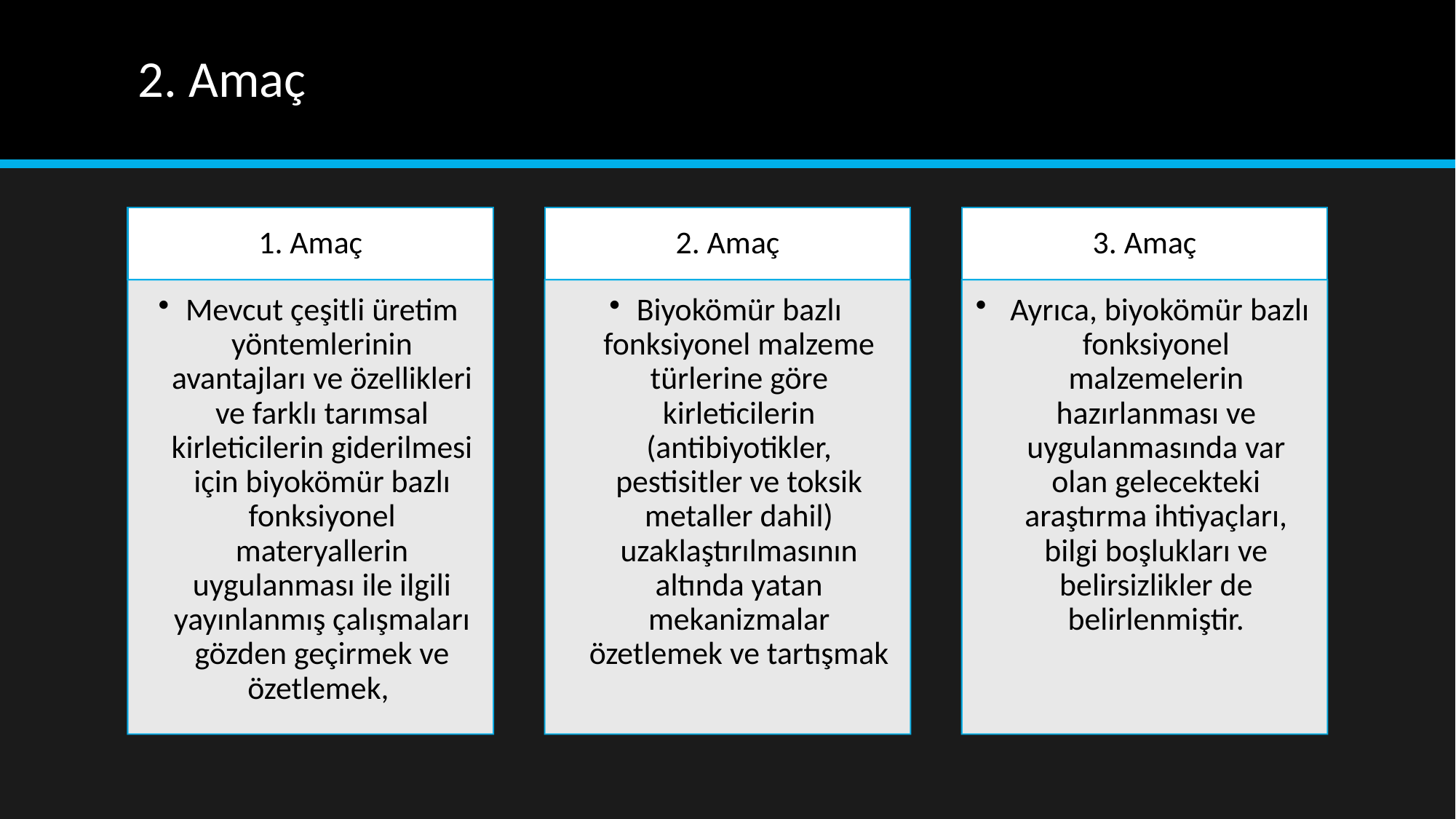

# 2. Amaç
1. Amaç
Mevcut çeşitli üretim yöntemlerinin avantajları ve özellikleri ve farklı tarımsal kirleticilerin giderilmesi için biyokömür bazlı fonksiyonel materyallerin uygulanması ile ilgili yayınlanmış çalışmaları gözden geçirmek ve özetlemek,
2. Amaç
Biyokömür bazlı fonksiyonel malzeme türlerine göre kirleticilerin (antibiyotikler, pestisitler ve toksik metaller dahil) uzaklaştırılmasının altında yatan mekanizmalar özetlemek ve tartışmak
3. Amaç
 Ayrıca, biyokömür bazlı fonksiyonel malzemelerin hazırlanması ve uygulanmasında var olan gelecekteki araştırma ihtiyaçları, bilgi boşlukları ve belirsizlikler de belirlenmiştir.